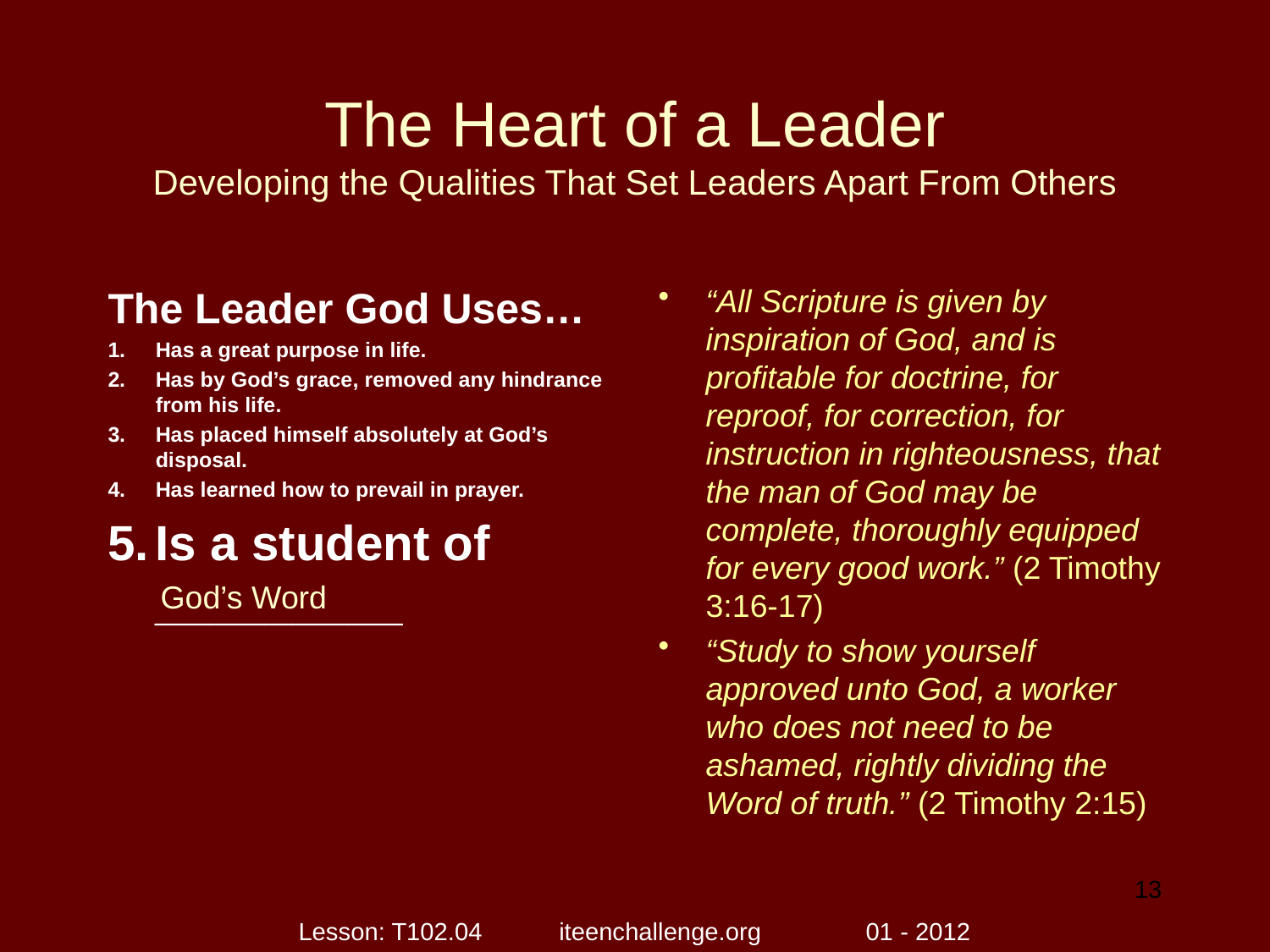

# The Heart of a Leader Developing the Qualities That Set Leaders Apart From Others
The Leader God Uses…
Has a great purpose in life.
Has by God’s grace, removed any hindrance from his life.
Has placed himself absolutely at God’s disposal.
Has learned how to prevail in prayer.
Is a student of _________
“All Scripture is given by inspiration of God, and is profitable for doctrine, for reproof, for correction, for instruction in righteousness, that the man of God may be complete, thoroughly equipped for every good work.” (2 Timothy 3:16-17)
“Study to show yourself approved unto God, a worker who does not need to be ashamed, rightly dividing the Word of truth.” (2 Timothy 2:15)
God’s Word
13
Lesson: T102.04           iteenchallenge.org               01 - 2012